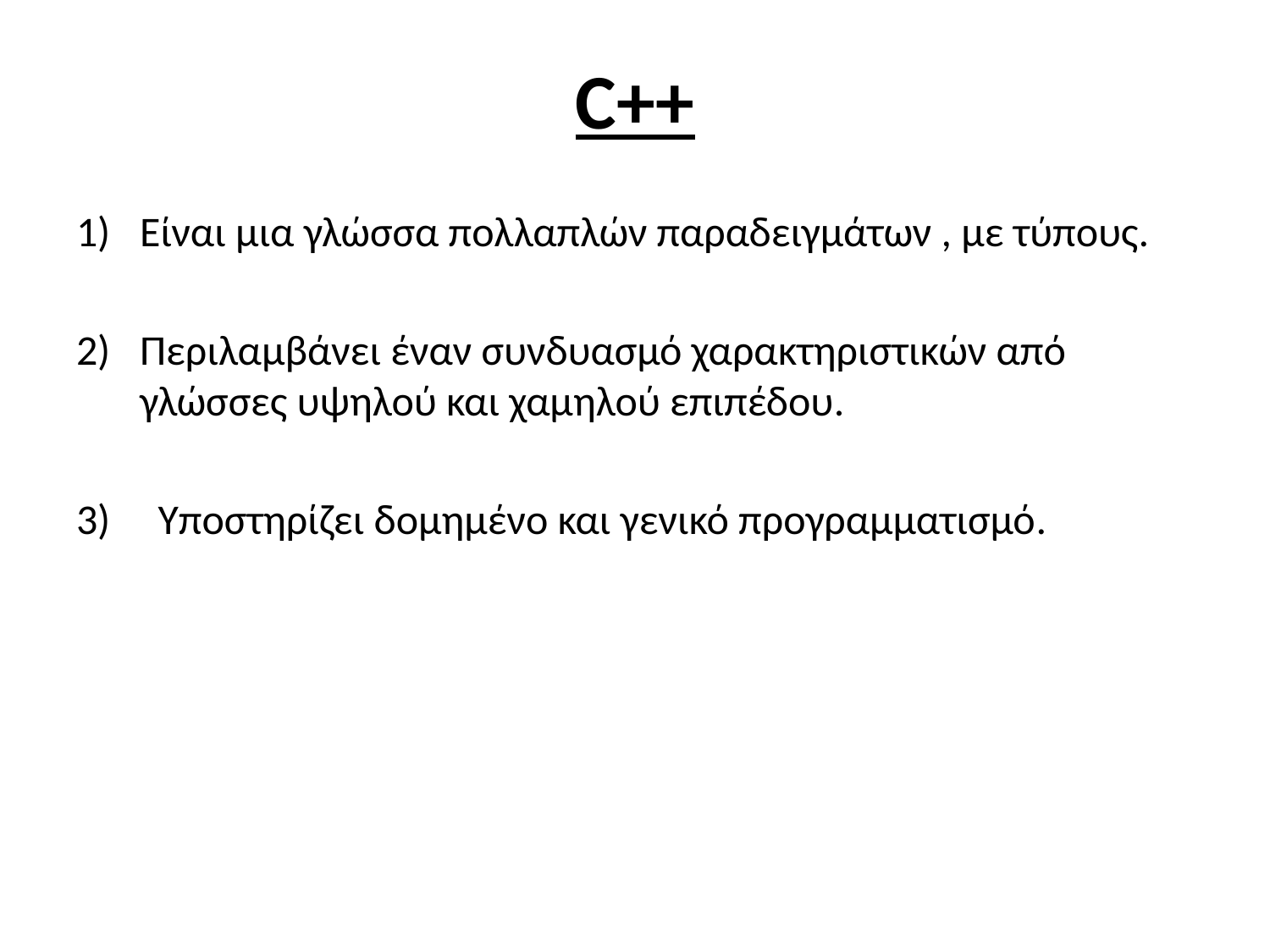

# C++
Είναι μια γλώσσα πολλαπλών παραδειγμάτων , με τύπους.

Περιλαμβάνει έναν συνδυασμό χαρακτηριστικών από γλώσσες υψηλού και χαμηλού επιπέδου.

3)     Υποστηρίζει δομημένο και γενικό προγραμματισμό.